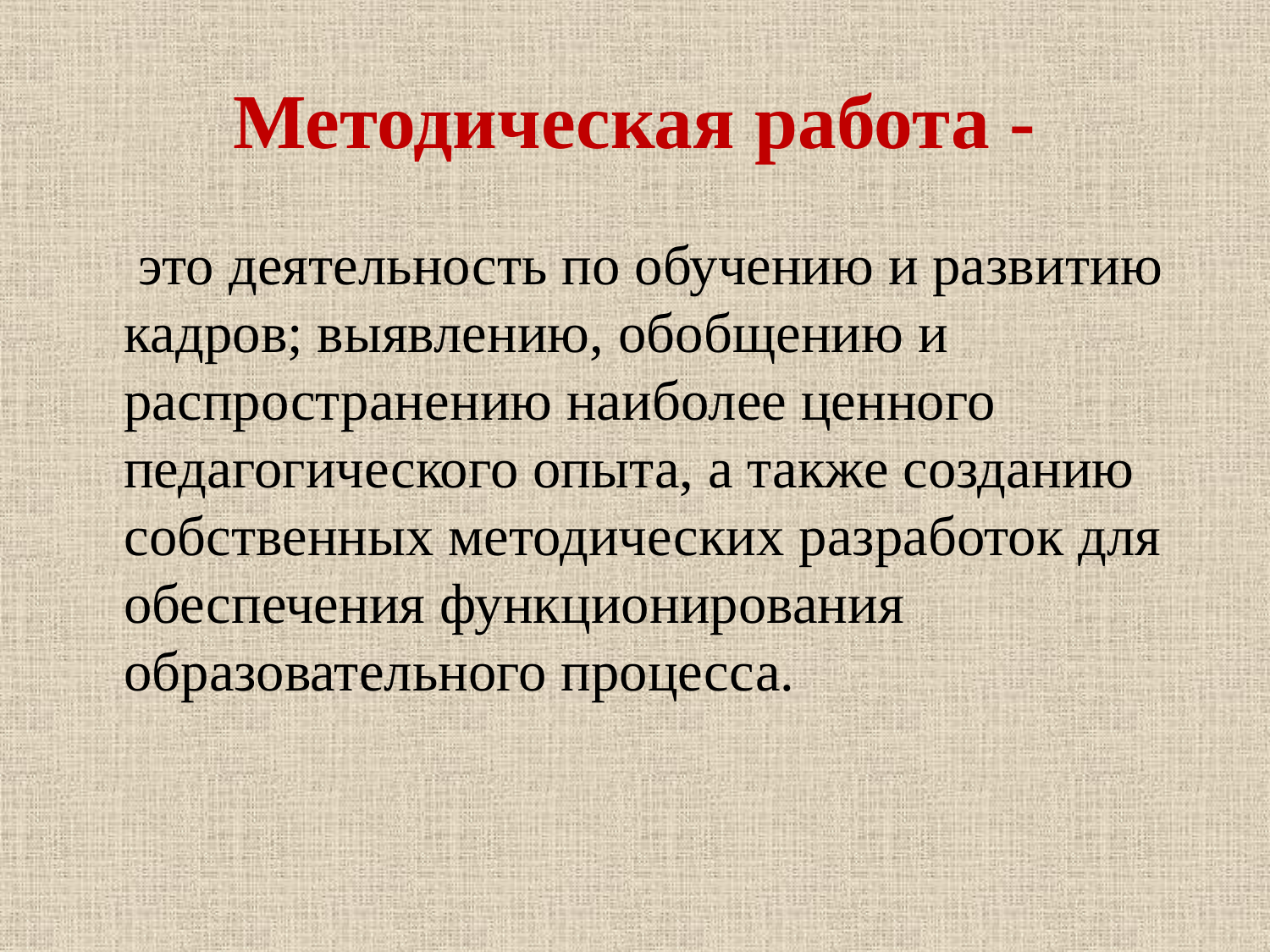

# Методическая работа -
 это деятельность по обучению и развитию кадров; выявлению, обобщению и распространению наиболее ценного педагогического опыта, а также созданию собственных методических разработок для обеспечения функционирования образовательного процесса.